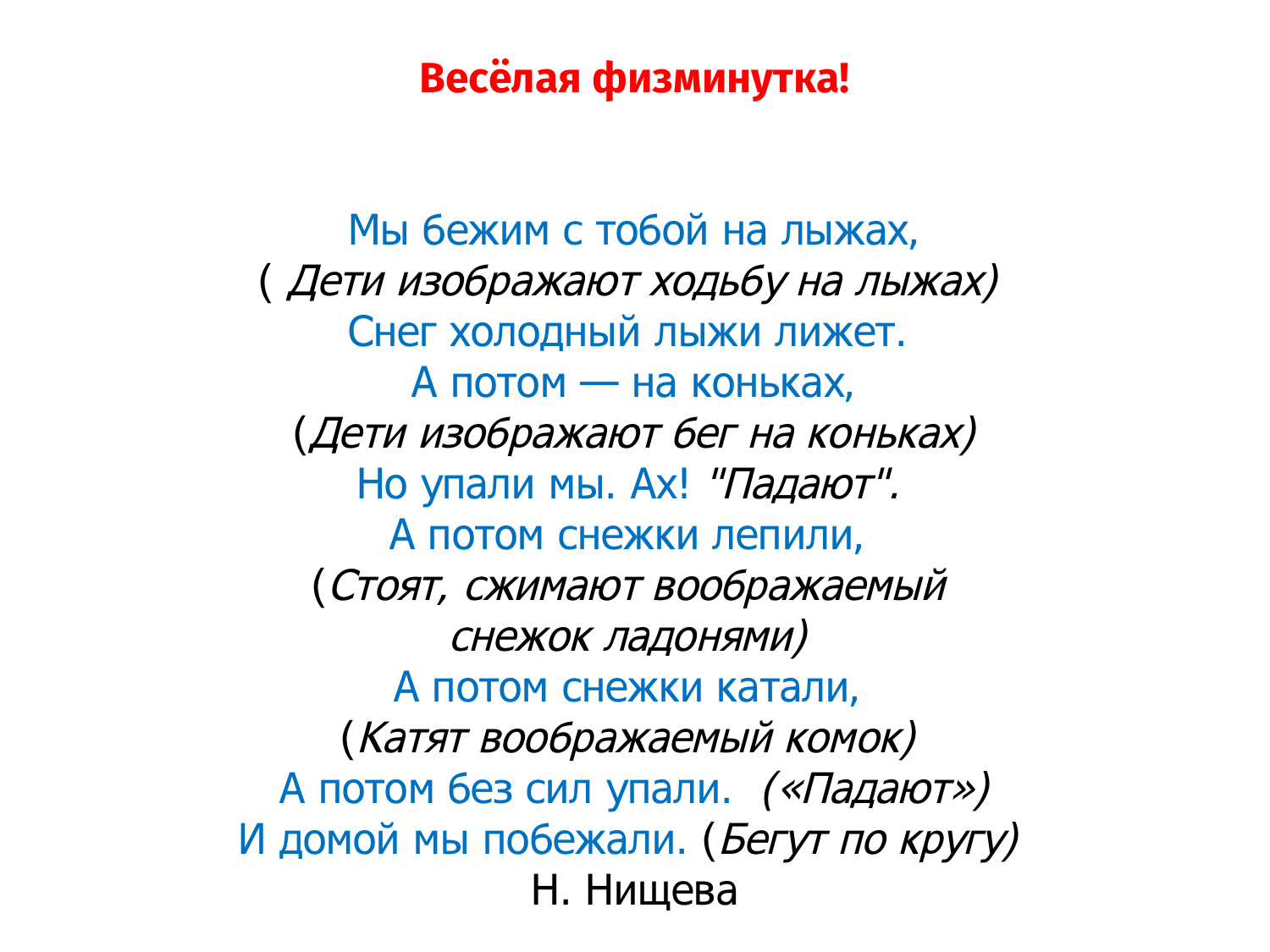

# Весёлая физминутка! Мы бежим с тобой на лыжах, ( Дети изображают ходьбу на лыжах)  Снег холодный лыжи лижет.  А потом — на коньках,  (Дети изображают бег на коньках)  Но упали мы. Ах! "Падают".  А потом снежки лепили,  (Стоят, сжимают воображаемый снежок ладонями)  А потом снежки катали,  (Катят воображаемый комок)  А потом без сил упали.  («Падают») И домой мы побежали. (Бегут по кругу)  Н. Нищева